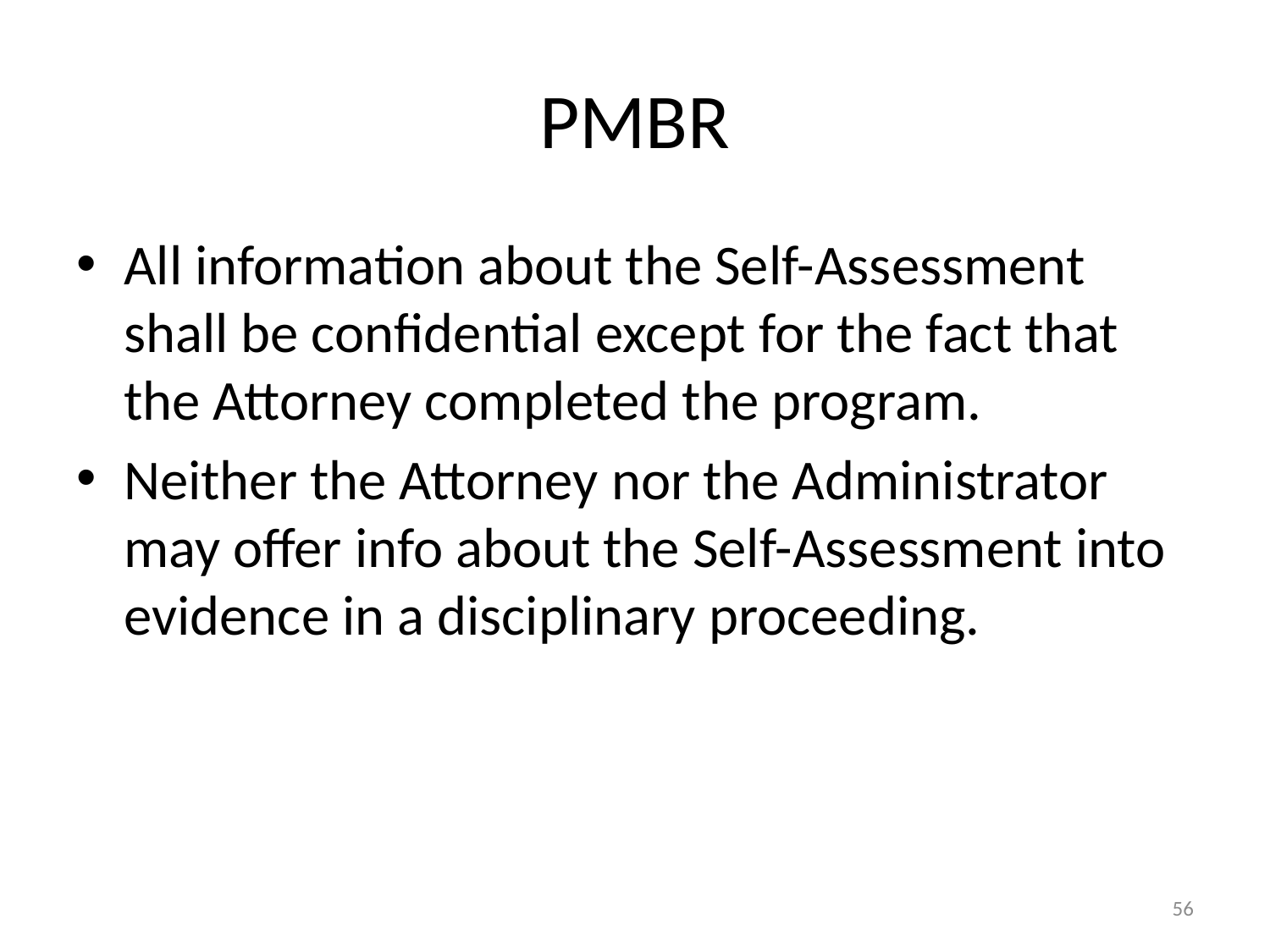

# PMBR
All information about the Self-Assessment shall be confidential except for the fact that the Attorney completed the program.
Neither the Attorney nor the Administrator may offer info about the Self-Assessment into evidence in a disciplinary proceeding.

56